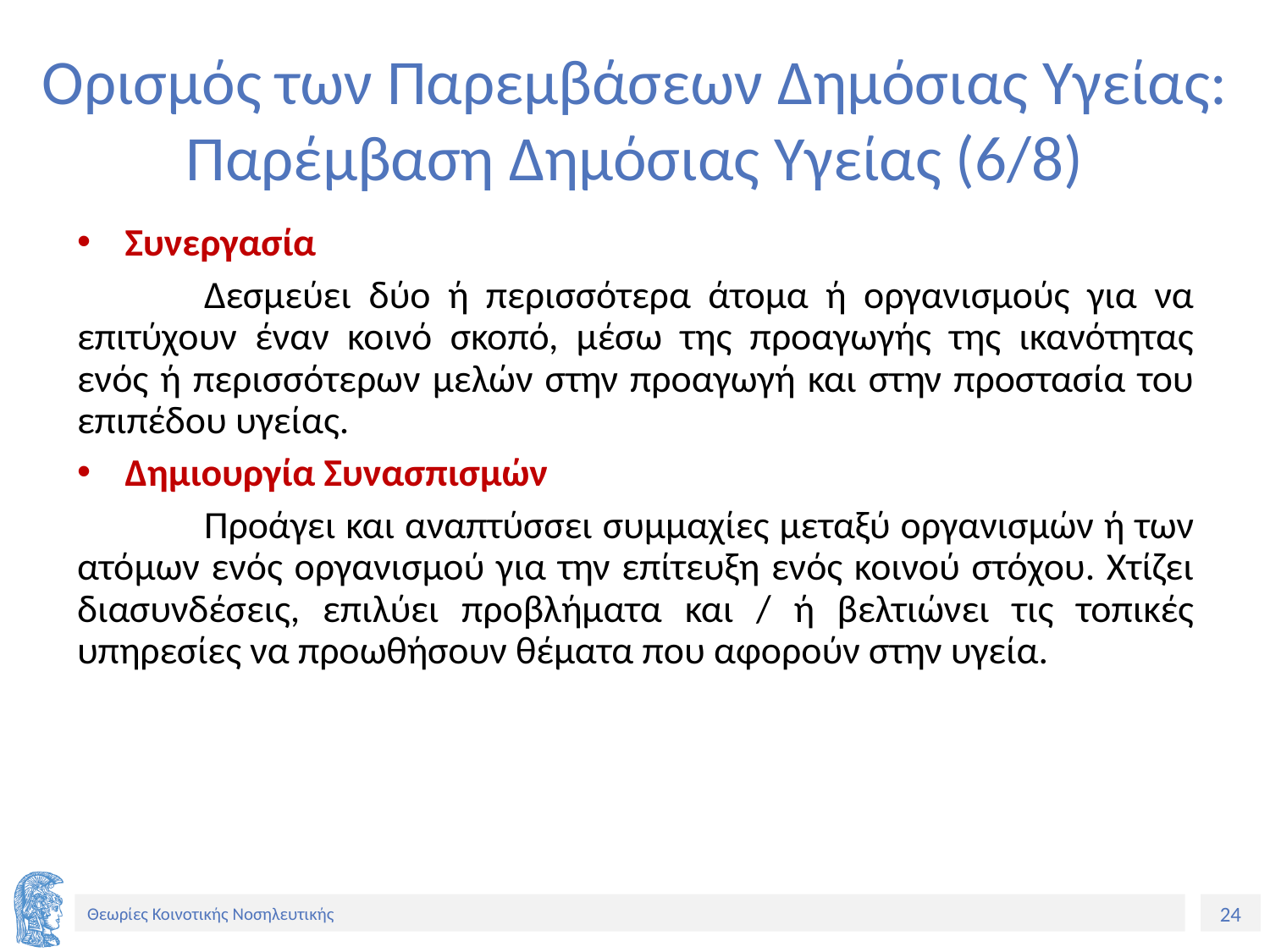

# Ορισμός των Παρεμβάσεων Δημόσιας Υγείας: Παρέμβαση Δημόσιας Υγείας (6/8)
Συνεργασία
	Δεσμεύει δύο ή περισσότερα άτομα ή οργανισμούς για να επιτύχουν έναν κοινό σκοπό, μέσω της προαγωγής της ικανότητας ενός ή περισσότερων μελών στην προαγωγή και στην προστασία του επιπέδου υγείας.
Δημιουργία Συνασπισμών
	Προάγει και αναπτύσσει συμμαχίες μεταξύ οργανισμών ή των ατόμων ενός οργανισμού για την επίτευξη ενός κοινού στόχου. Χτίζει διασυνδέσεις, επιλύει προβλήματα και / ή βελτιώνει τις τοπικές υπηρεσίες να προωθήσουν θέματα που αφορούν στην υγεία.